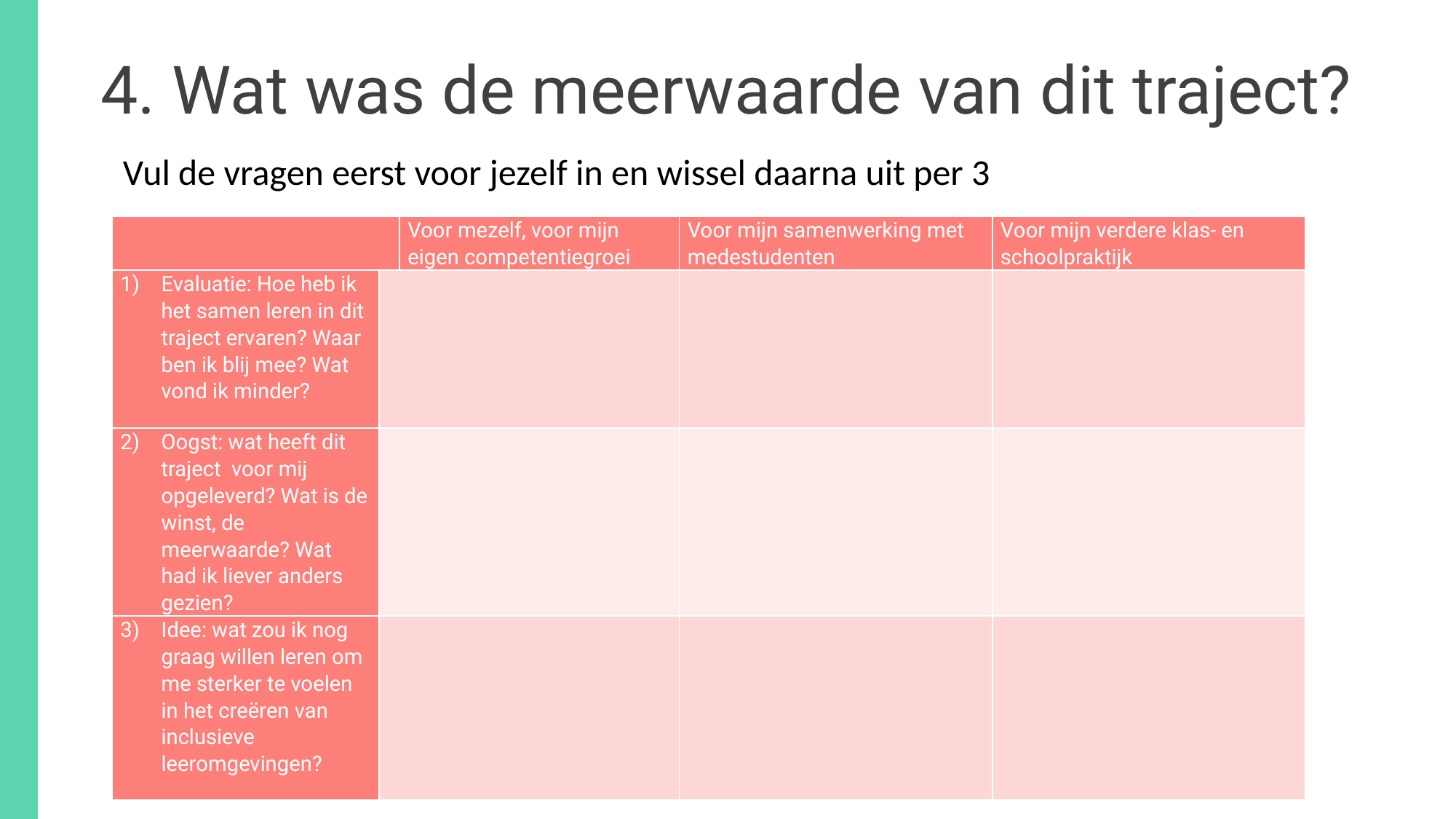

# 4. Wat was de meerwaarde van dit traject?
Vul de vragen eerst voor jezelf in en wissel daarna uit per 3
|  |  | Voor mezelf, voor mijn eigen competentiegroei | Voor mijn samenwerking met medestudenten | Voor mijn verdere klas- en schoolpraktijk |
| --- | --- | --- | --- | --- |
| Evaluatie: Hoe heb ik het samen leren in dit traject ervaren? Waar ben ik blij mee? Wat vond ik minder? |  |  |  |  |
| Oogst: wat heeft dit traject voor mij opgeleverd? Wat is de winst, de meerwaarde? Wat had ik liever anders gezien? |  |  |  |  |
| Idee: wat zou ik nog graag willen leren om me sterker te voelen in het creëren van inclusieve leeromgevingen? |  |  |  |  |